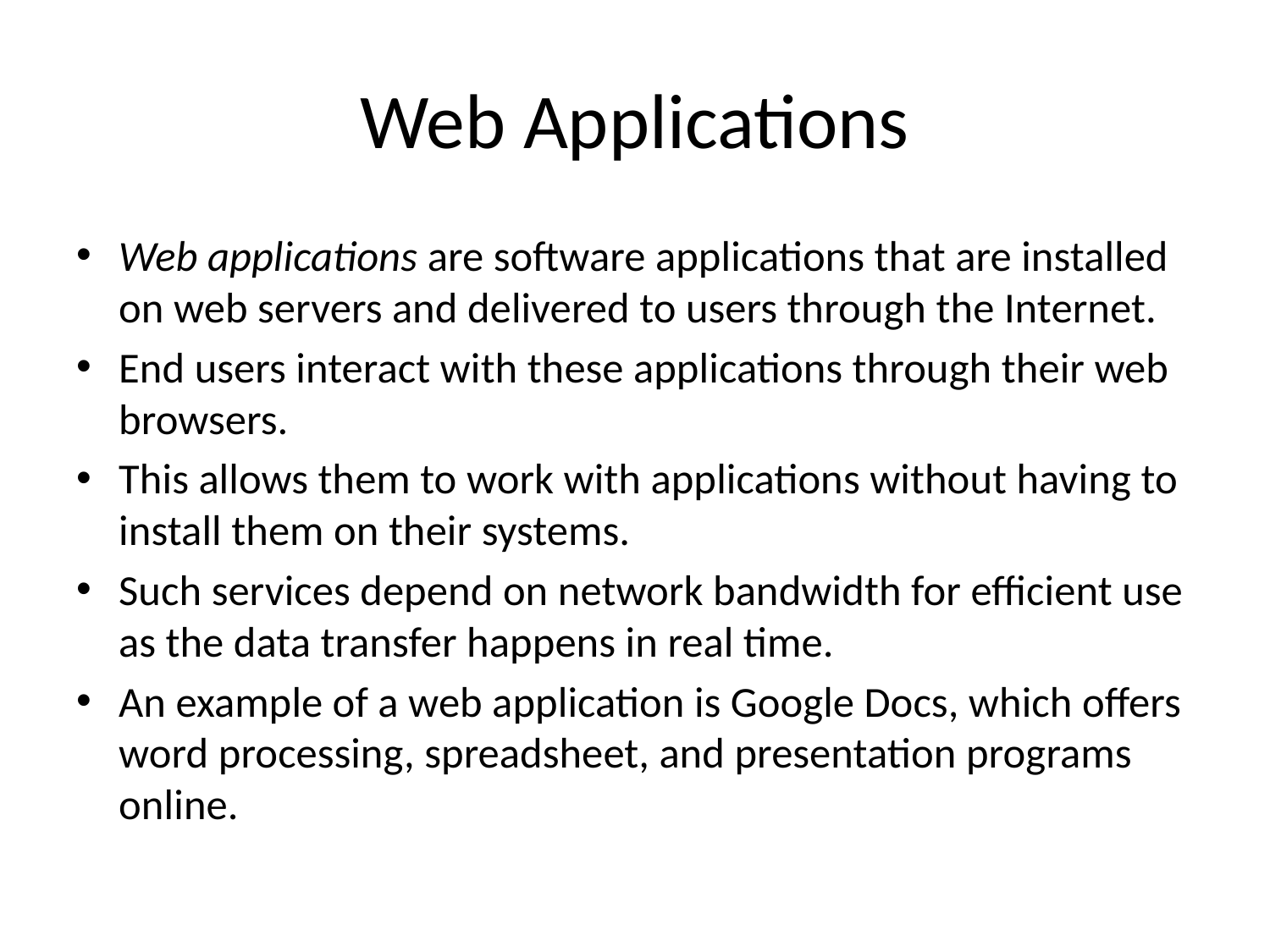

# Web Applications
Web applications are software applications that are installed on web servers and delivered to users through the Internet.
End users interact with these applications through their web browsers.
This allows them to work with applications without having to install them on their systems.
Such services depend on network bandwidth for efficient use as the data transfer happens in real time.
An example of a web application is Google Docs, which offers word processing, spreadsheet, and presentation programs online.